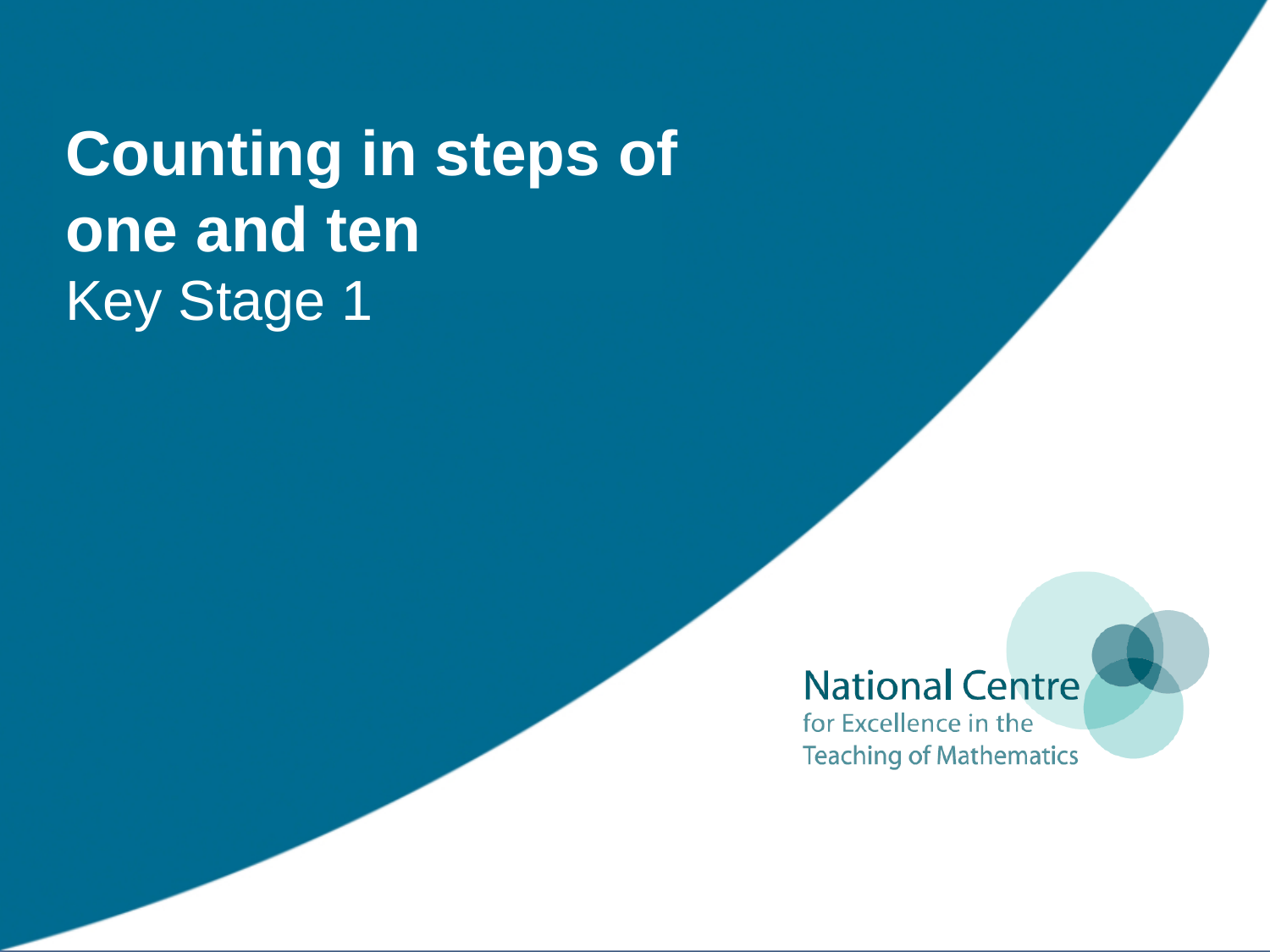

# Counting in steps of one and ten Key Stage 1